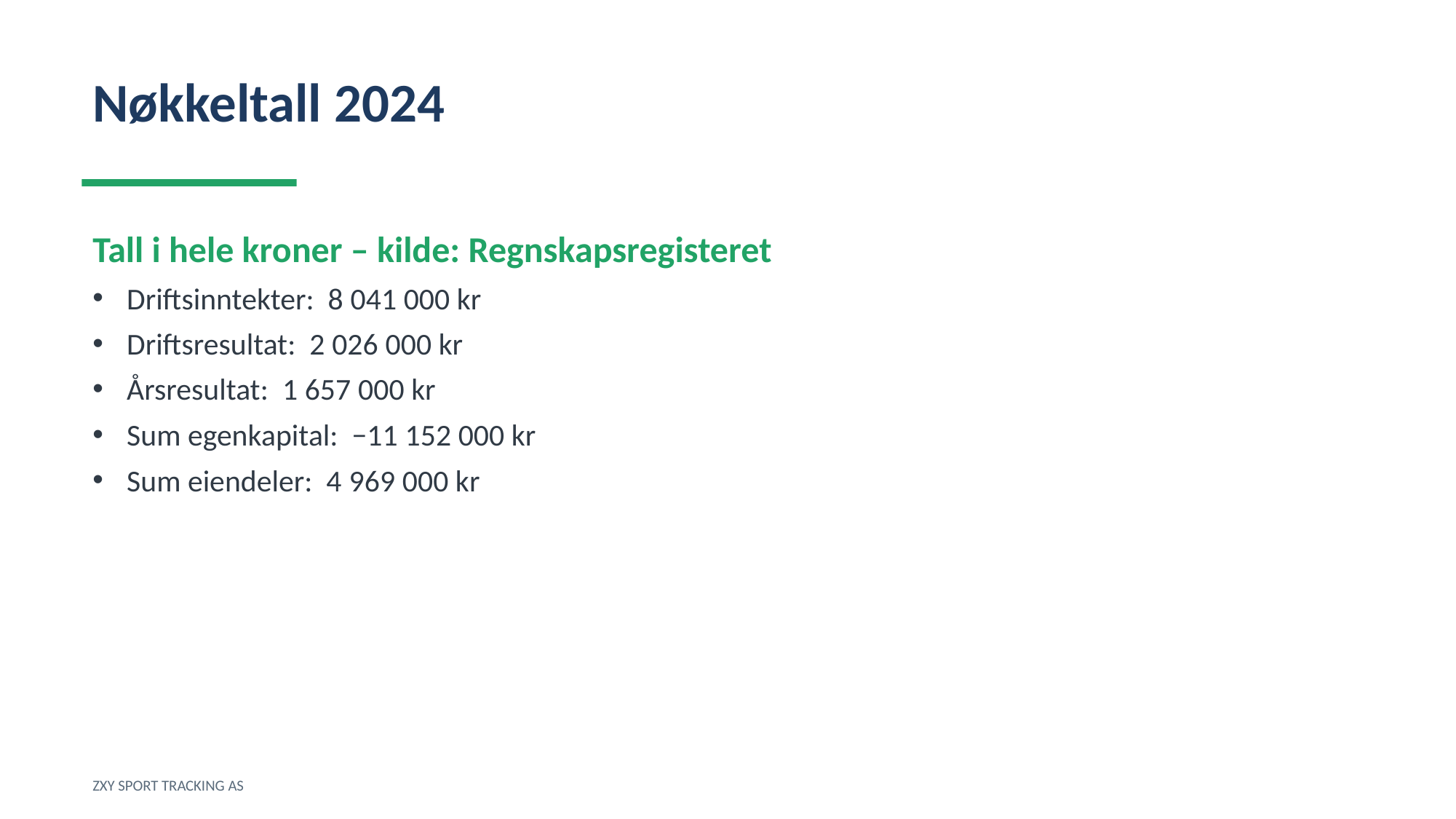

Nøkkeltall 2024

Tall i hele kroner – kilde: Regnskapsregisteret
Driftsinntekter:  8 041 000 kr
Driftsresultat:  2 026 000 kr
Årsresultat:  1 657 000 kr
Sum egenkapital:  −11 152 000 kr
Sum eiendeler:  4 969 000 kr
ZXY SPORT TRACKING AS